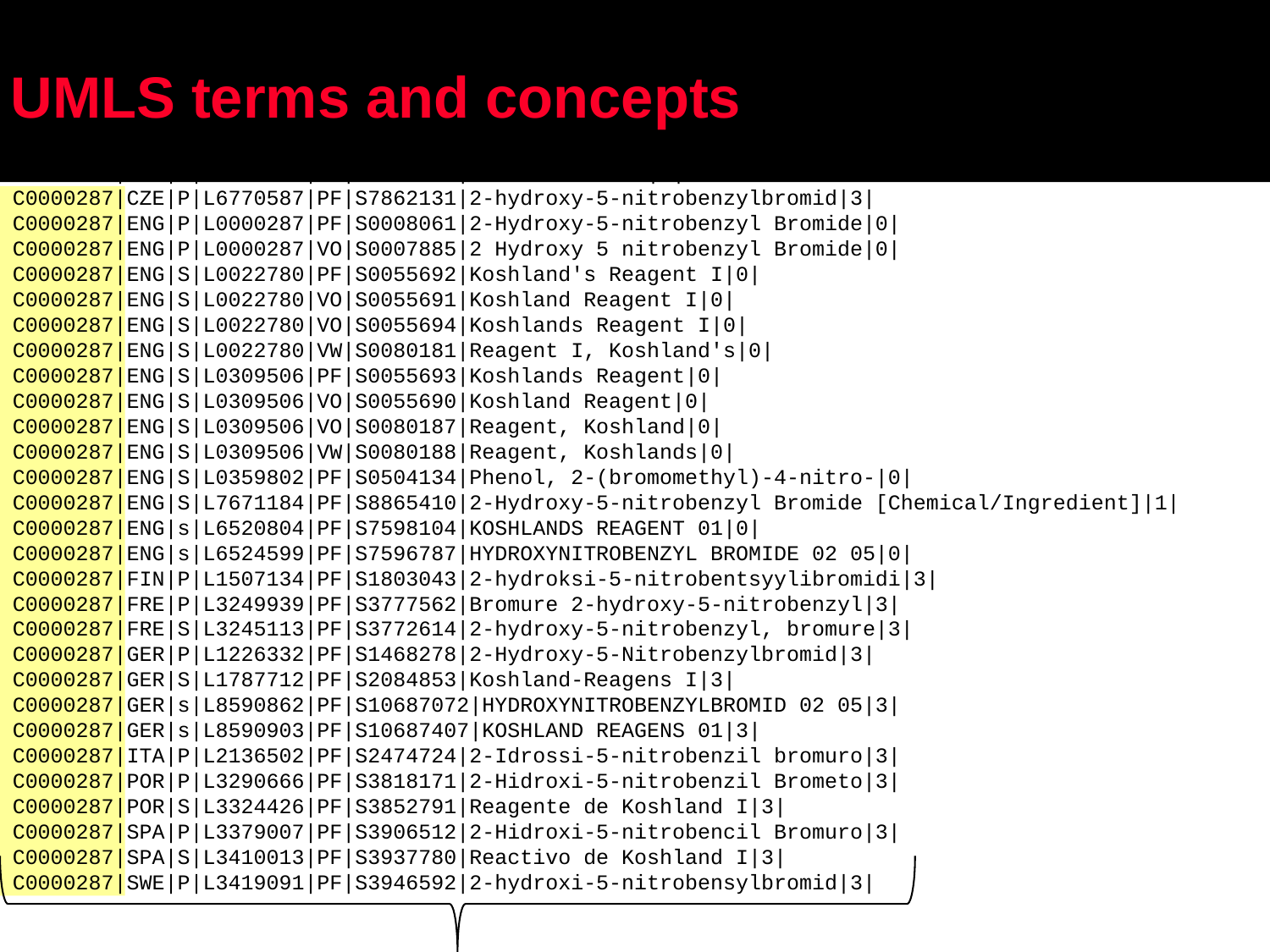

# UMLS terms and concepts
C0000275|GER|P|L1226318|PF|S1468264|2-Chloradenosin|3|
C0000275|GER|s|L8592208|PF|S10685969|CHLORADENOSIN 02|3|
C0000275|ITA|P|L2136500|PF|S2474722|2-Cloroadenosina|3|
C0000275|POR|P|L3290657|PF|S3818161|2-Cloroadenosina|3|
C0000275|SPA|P|L3379000|PF|S3906504|2-Cloroadenosina|3|
C0000275|SWE|P|L3419094|PF|S3946595|2-kloradenosin|3|
C0000287|CZE|P|L6770587|PF|S7862131|2-hydroxy-5-nitrobenzylbromid|3|
C0000287|ENG|P|L0000287|PF|S0008061|2-Hydroxy-5-nitrobenzyl Bromide|0|
C0000287|ENG|P|L0000287|VO|S0007885|2 Hydroxy 5 nitrobenzyl Bromide|0|
C0000287|ENG|S|L0022780|PF|S0055692|Koshland's Reagent I|0|
C0000287|ENG|S|L0022780|VO|S0055691|Koshland Reagent I|0|
C0000287|ENG|S|L0022780|VO|S0055694|Koshlands Reagent I|0|
C0000287|ENG|S|L0022780|VW|S0080181|Reagent I, Koshland's|0|
C0000287|ENG|S|L0309506|PF|S0055693|Koshlands Reagent|0|
C0000287|ENG|S|L0309506|VO|S0055690|Koshland Reagent|0|
C0000287|ENG|S|L0309506|VO|S0080187|Reagent, Koshland|0|
C0000287|ENG|S|L0309506|VW|S0080188|Reagent, Koshlands|0|
C0000287|ENG|S|L0359802|PF|S0504134|Phenol, 2-(bromomethyl)-4-nitro-|0|
C0000287|ENG|S|L7671184|PF|S8865410|2-Hydroxy-5-nitrobenzyl Bromide [Chemical/Ingredient]|1|
C0000287|ENG|s|L6520804|PF|S7598104|KOSHLANDS REAGENT 01|0|
C0000287|ENG|s|L6524599|PF|S7596787|HYDROXYNITROBENZYL BROMIDE 02 05|0|
C0000287|FIN|P|L1507134|PF|S1803043|2-hydroksi-5-nitrobentsyylibromidi|3|
C0000287|FRE|P|L3249939|PF|S3777562|Bromure 2-hydroxy-5-nitrobenzyl|3|
C0000287|FRE|S|L3245113|PF|S3772614|2-hydroxy-5-nitrobenzyl, bromure|3|
C0000287|GER|P|L1226332|PF|S1468278|2-Hydroxy-5-Nitrobenzylbromid|3|
C0000287|GER|S|L1787712|PF|S2084853|Koshland-Reagens I|3|
C0000287|GER|s|L8590862|PF|S10687072|HYDROXYNITROBENZYLBROMID 02 05|3|
C0000287|GER|s|L8590903|PF|S10687407|KOSHLAND REAGENS 01|3|
C0000287|ITA|P|L2136502|PF|S2474724|2-Idrossi-5-nitrobenzil bromuro|3|
C0000287|POR|P|L3290666|PF|S3818171|2-Hidroxi-5-nitrobenzil Brometo|3|
C0000287|POR|S|L3324426|PF|S3852791|Reagente de Koshland I|3|
C0000287|SPA|P|L3379007|PF|S3906512|2-Hidroxi-5-nitrobencil Bromuro|3|
C0000287|SPA|S|L3410013|PF|S3937780|Reactivo de Koshland I|3|
C0000287|SWE|P|L3419091|PF|S3946592|2-hydroxi-5-nitrobensylbromid|3|
C0000289|CZE|P|L6766518|PF|S7862132|2-hydroxyfenethylamin|3|
C0000289|ENG|P|L0000289|PF|S0008063|2-Hydroxyphenethylamine|0|
C0000289|ENG|P|L0000289|VO|S0007886|2 Hydroxyphenethylamine|0|

Cross-source and language term mapping to CUIs done by NLM